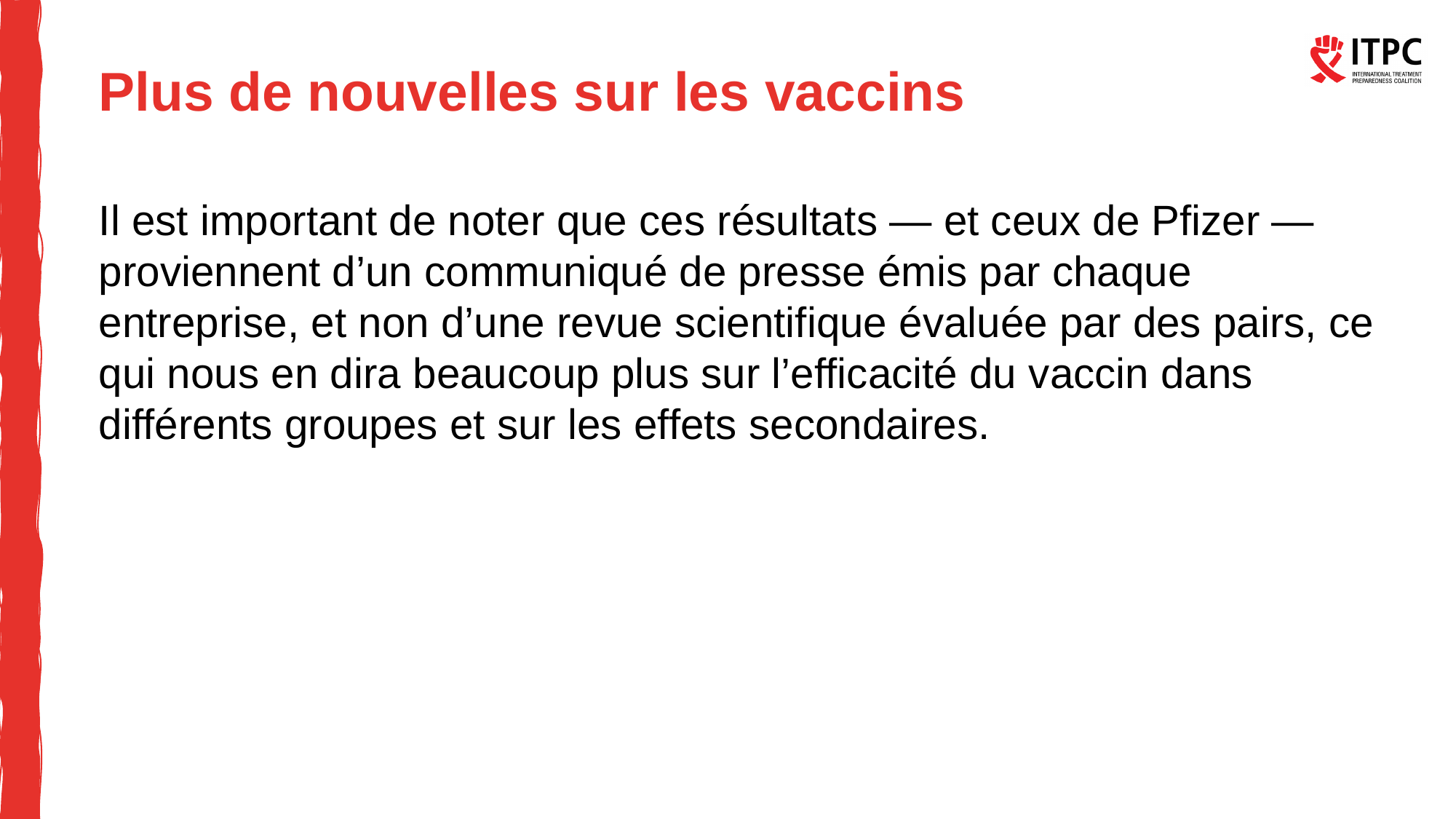

# Plus de nouvelles sur les vaccins
Il est important de noter que ces résultats — et ceux de Pfizer — proviennent d’un communiqué de presse émis par chaque entreprise, et non d’une revue scientifique évaluée par des pairs, ce qui nous en dira beaucoup plus sur l’efficacité du vaccin dans différents groupes et sur les effets secondaires.